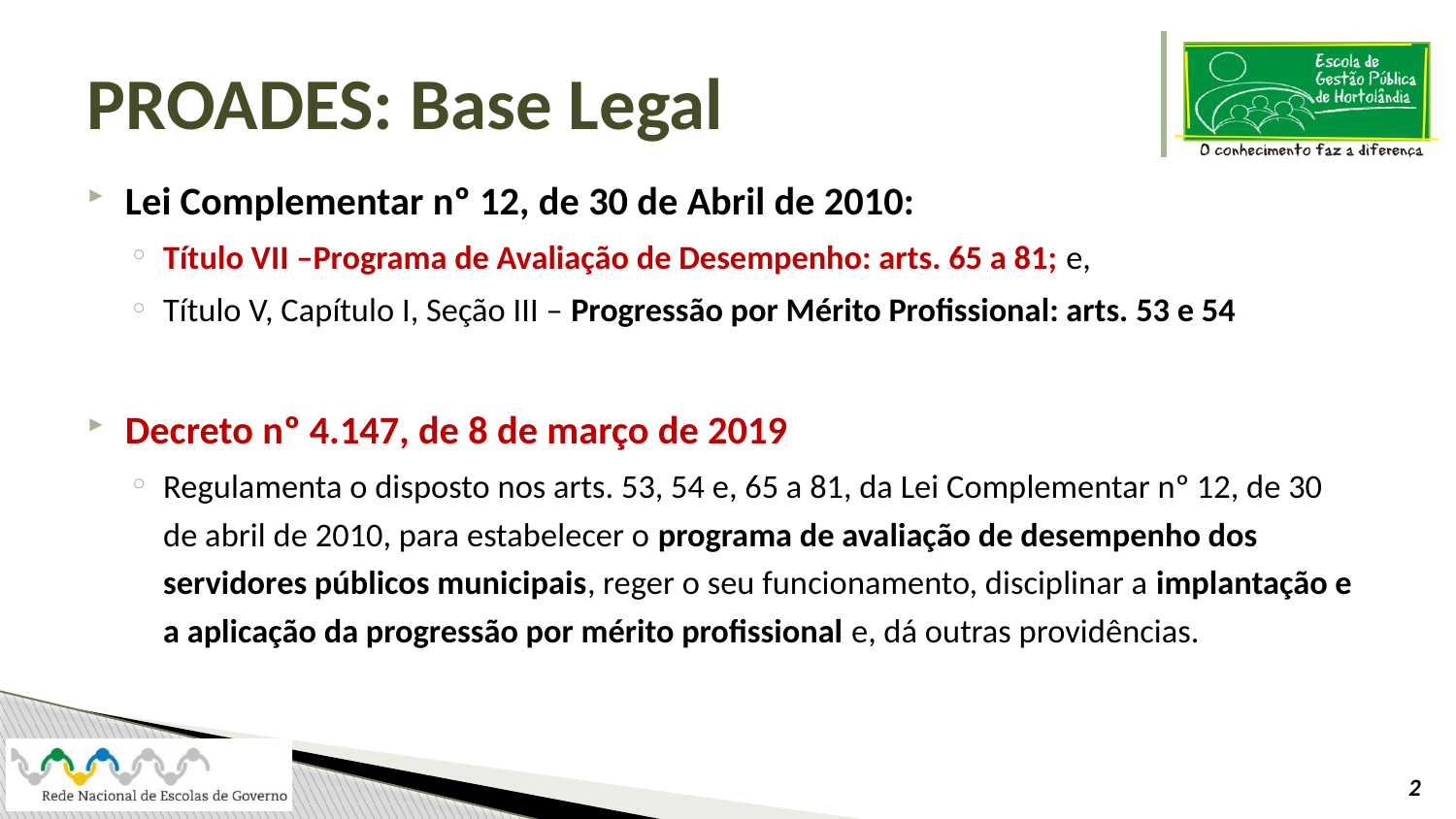

# PROADES: Base Legal
Lei Complementar nº 12, de 30 de Abril de 2010:
Título VII –Programa de Avaliação de Desempenho: arts. 65 a 81; e,
Título V, Capítulo I, Seção III – Progressão por Mérito Profissional: arts. 53 e 54

Decreto nº 4.147, de 8 de março de 2019
Regulamenta o disposto nos arts. 53, 54 e, 65 a 81, da Lei Complementar nº 12, de 30 de abril de 2010, para estabelecer o programa de avaliação de desempenho dos servidores públicos municipais, reger o seu funcionamento, disciplinar a implantação e a aplicação da progressão por mérito profissional e, dá outras providências.

2